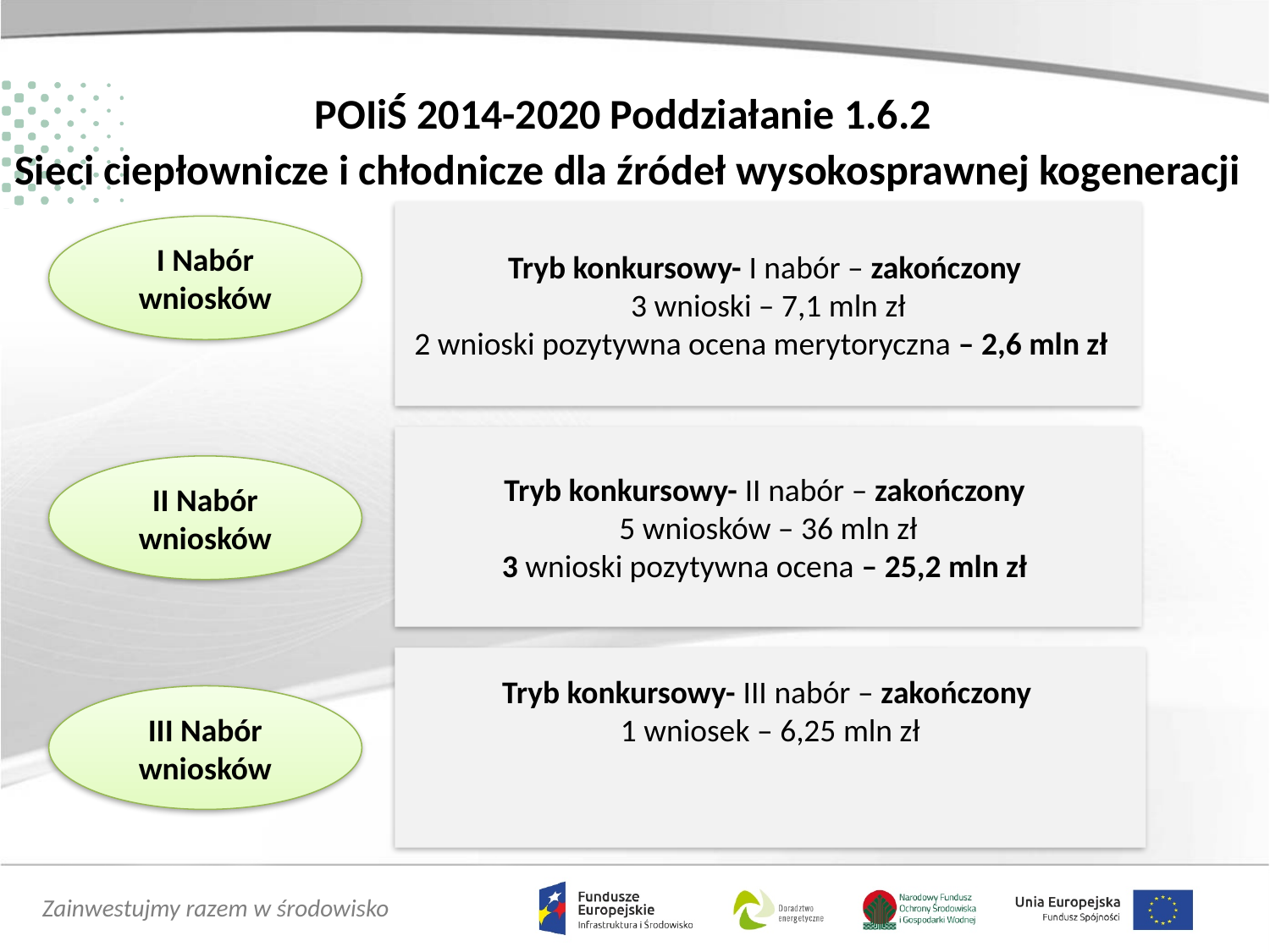

POIiŚ 2014-2020 Poddziałanie 1.6.2
Sieci ciepłownicze i chłodnicze dla źródeł wysokosprawnej kogeneracji
Tryb konkursowy- I nabór – zakończony
3 wnioski – 7,1 mln zł
2 wnioski pozytywna ocena merytoryczna – 2,6 mln zł
I Nabór wniosków
Tryb konkursowy- II nabór – zakończony
5 wniosków – 36 mln zł
3 wnioski pozytywna ocena – 25,2 mln zł
II Nabór wniosków
Tryb konkursowy- III nabór – zakończony
1 wniosek – 6,25 mln zł

III Nabór wniosków